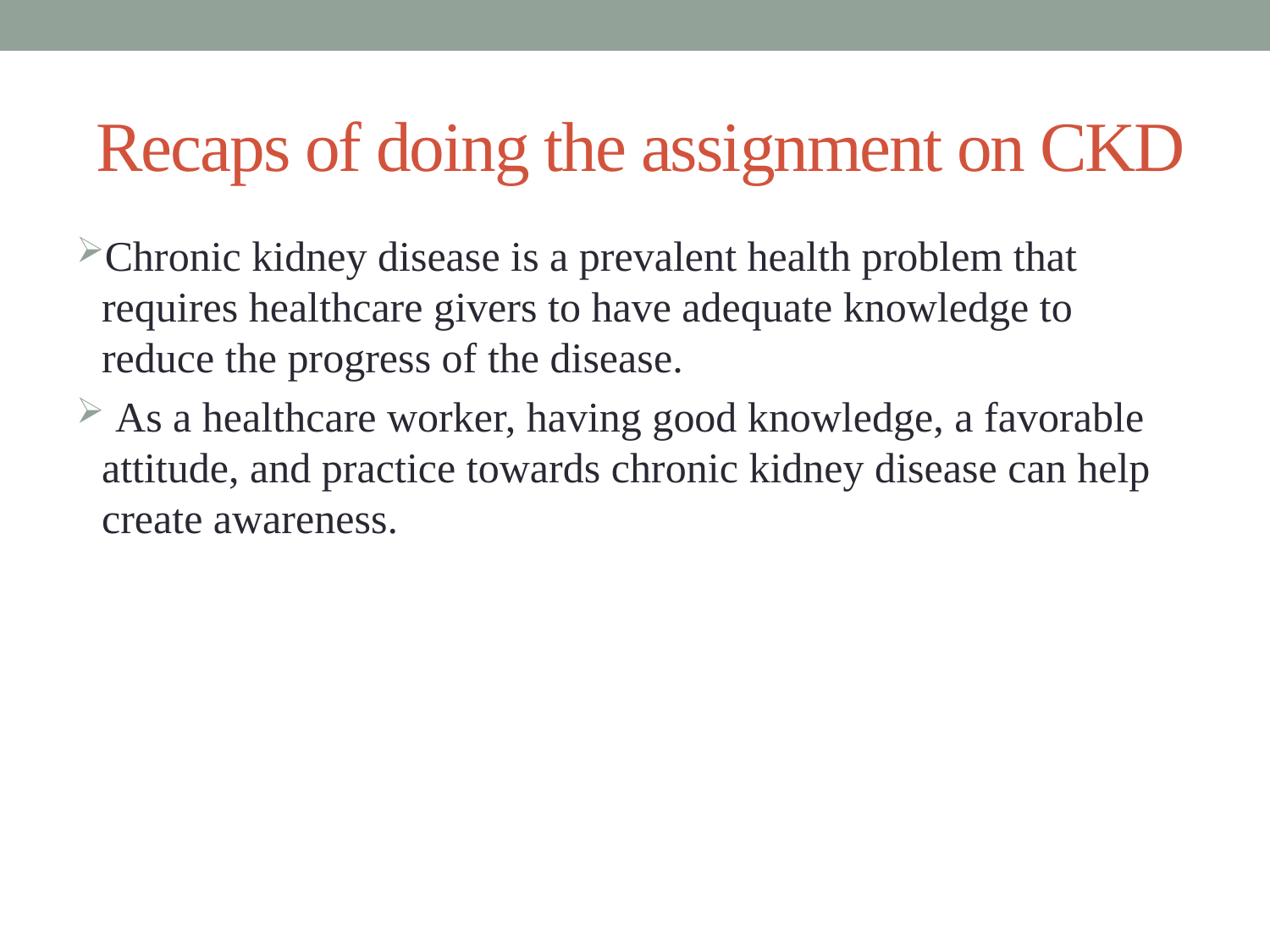

# Recaps of doing the assignment on CKD
Chronic kidney disease is a prevalent health problem that requires healthcare givers to have adequate knowledge to reduce the progress of the disease.
 As a healthcare worker, having good knowledge, a favorable attitude, and practice towards chronic kidney disease can help create awareness.